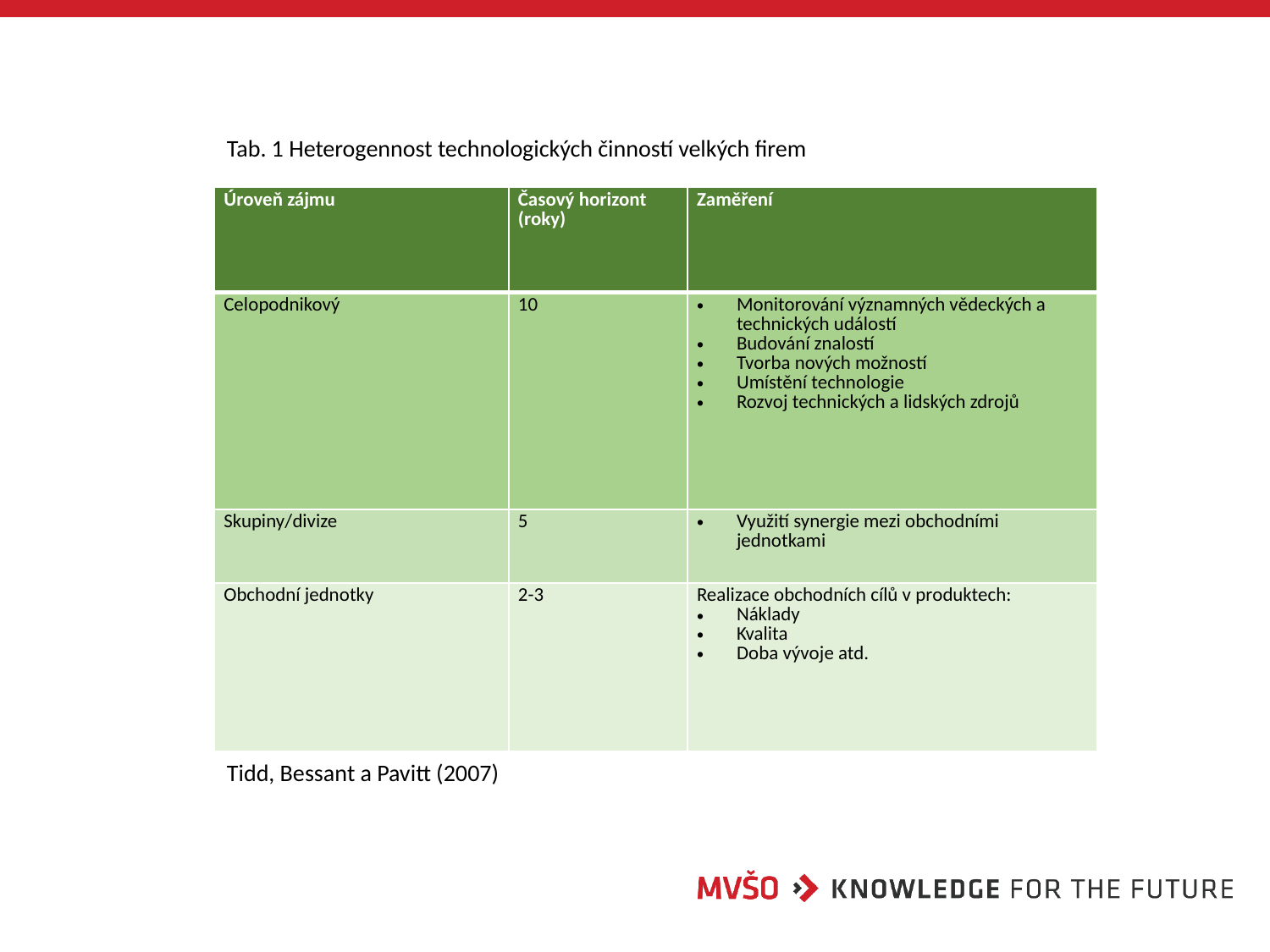

Tab. 1 Heterogennost technologických činností velkých firem
| Úroveň zájmu | Časový horizont (roky) | Zaměření |
| --- | --- | --- |
| Celopodnikový | 10 | Monitorování významných vědeckých a technických událostí Budování znalostí Tvorba nových možností Umístění technologie Rozvoj technických a lidských zdrojů |
| Skupiny/divize | 5 | Využití synergie mezi obchodními jednotkami |
| Obchodní jednotky | 2-3 | Realizace obchodních cílů v produktech: Náklady Kvalita Doba vývoje atd. |
Tidd, Bessant a Pavitt (2007)